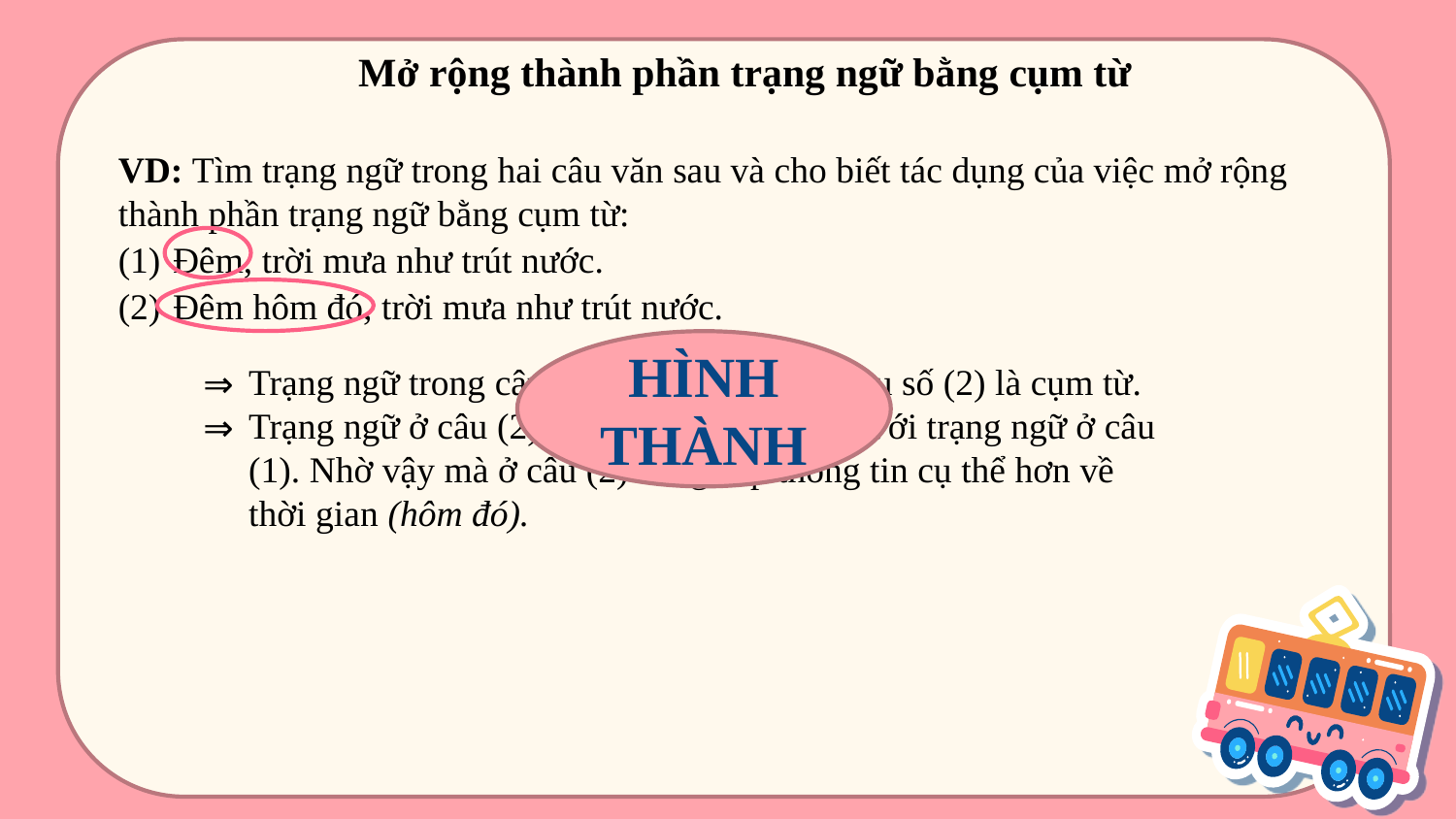

Mở rộng thành phần trạng ngữ bằng cụm từ
VD: Tìm trạng ngữ trong hai câu văn sau và cho biết tác dụng của việc mở rộng thành phần trạng ngữ bằng cụm từ:
Đêm, trời mưa như trút nước.
Đêm hôm đó, trời mưa như trút nước.

HÌNH THÀNH
Trạng ngữ trong câu (1) là một từ, trong câu số (2) là cụm từ.
Trạng ngữ ở câu (2) được mở rộng hơn so với trạng ngữ ở câu (1). Nhờ vậy mà ở câu (2) cung cấp thông tin cụ thể hơn về thời gian (hôm đó).